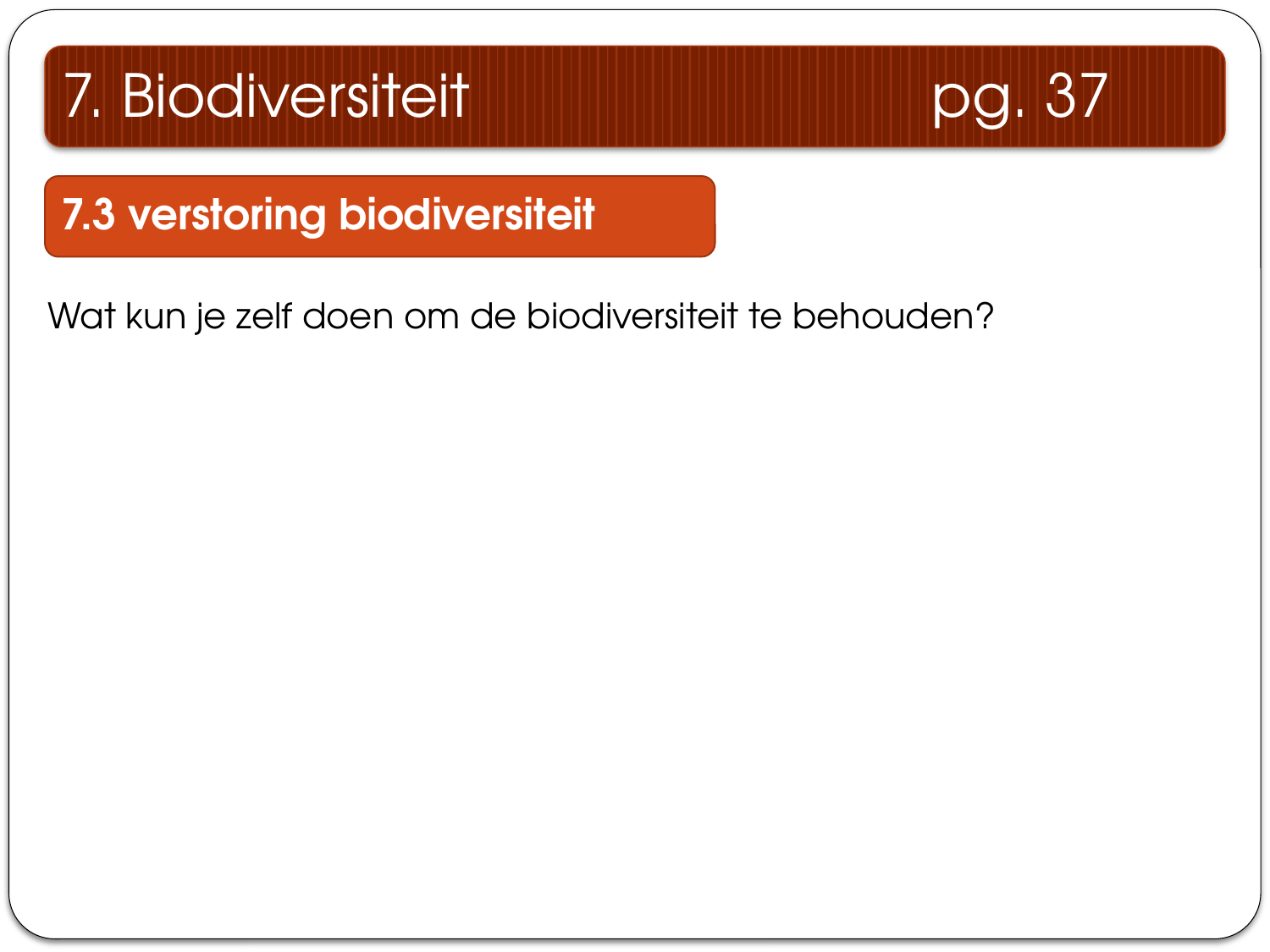

7. Biodiversiteit                            pg. 37
7.3 verstoring biodiversiteit
Wat kun je zelf doen om de biodiversiteit te behouden?
Huisdieren niet uitzetten in het wild (schildpadden, slangen,…)
Voorkeur geven aan inheemse planten in de tuin.
Nestkasten hangen, composthoop aanleggen, …